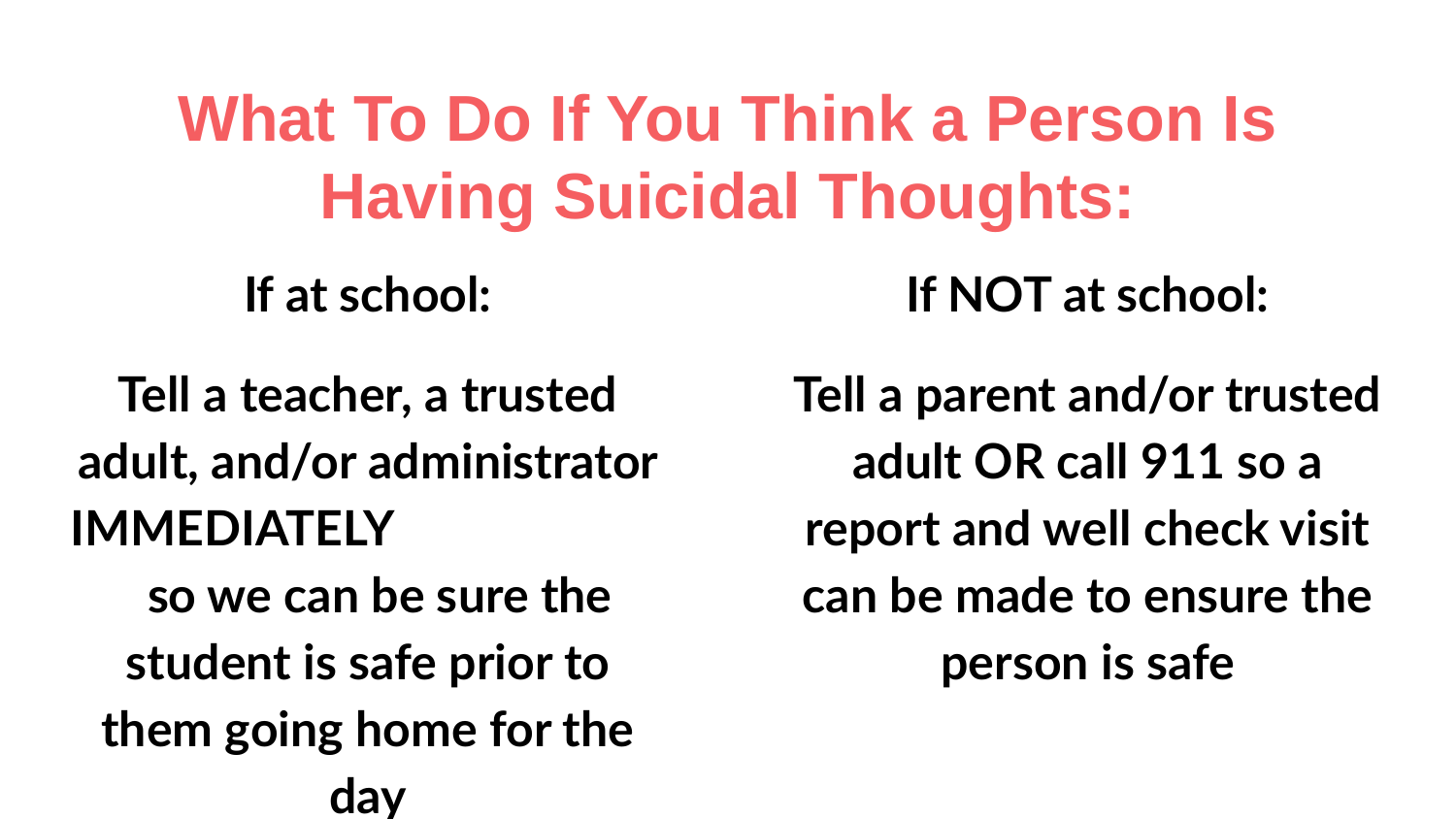

# What To Do If You Think a Person Is Having Suicidal Thoughts:
If at school:
Tell a teacher, a trusted adult, and/or administrator IMMEDIATELY                          so we can be sure the student is safe prior to them going home for the day
If NOT at school:
Tell a parent and/or trusted adult OR call 911 so a report and well check visit can be made to ensure the person is safe